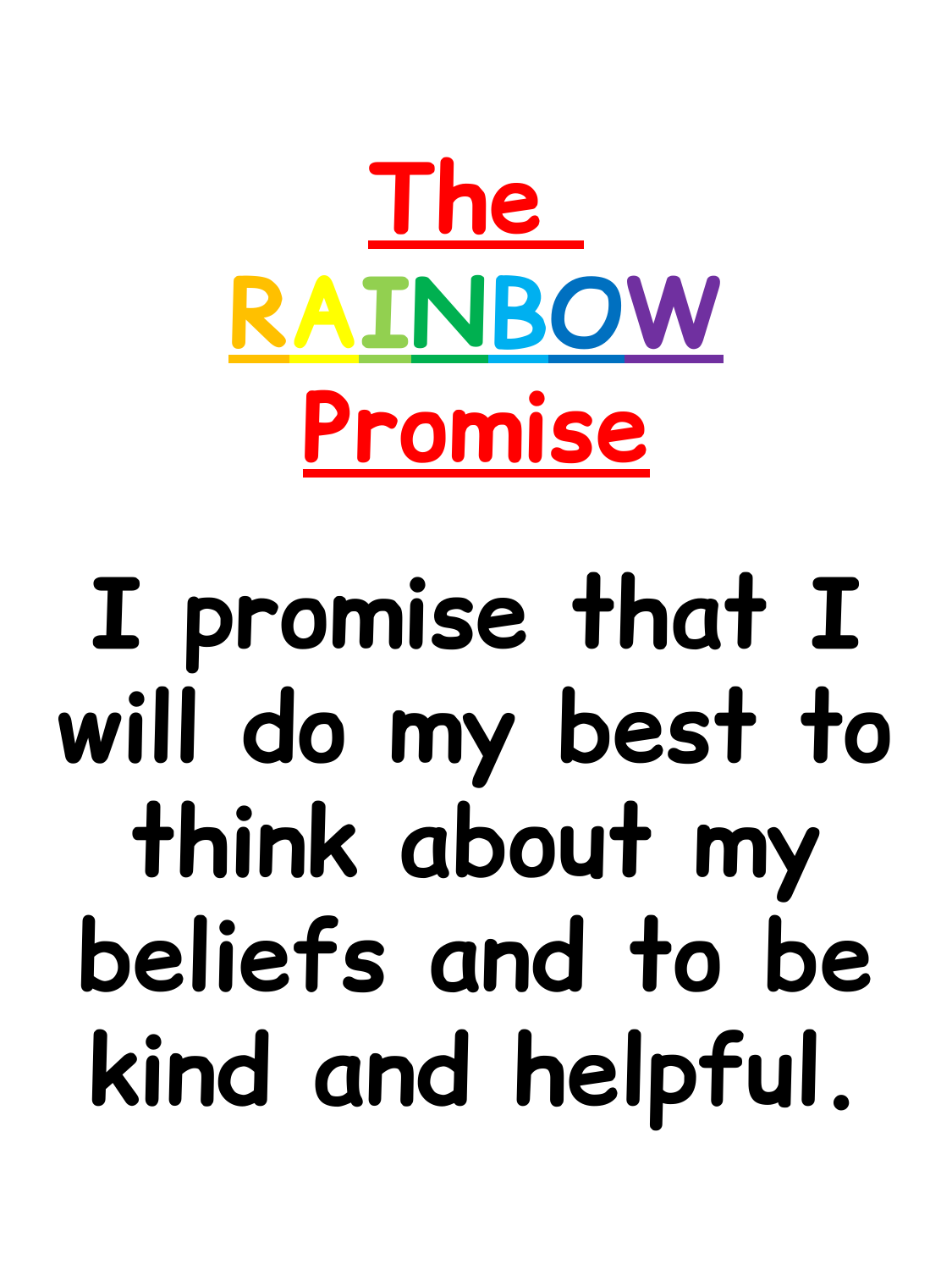

The
RAINBOW Promise

I promise that I will do my best to think about my beliefs and to be kind and helpful.